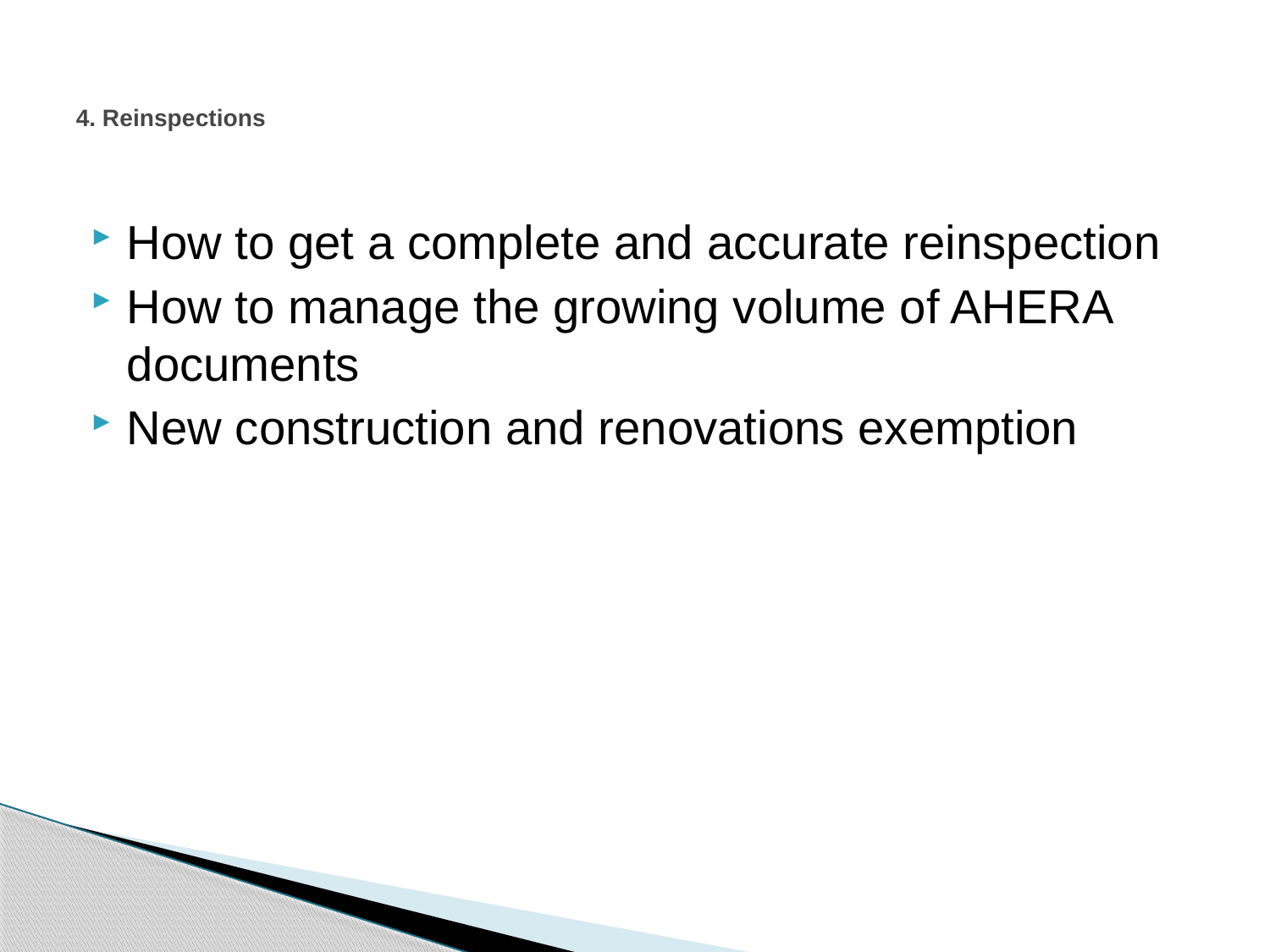

# 4. Reinspections
How to get a complete and accurate reinspection
How to manage the growing volume of AHERA documents
New construction and renovations exemption